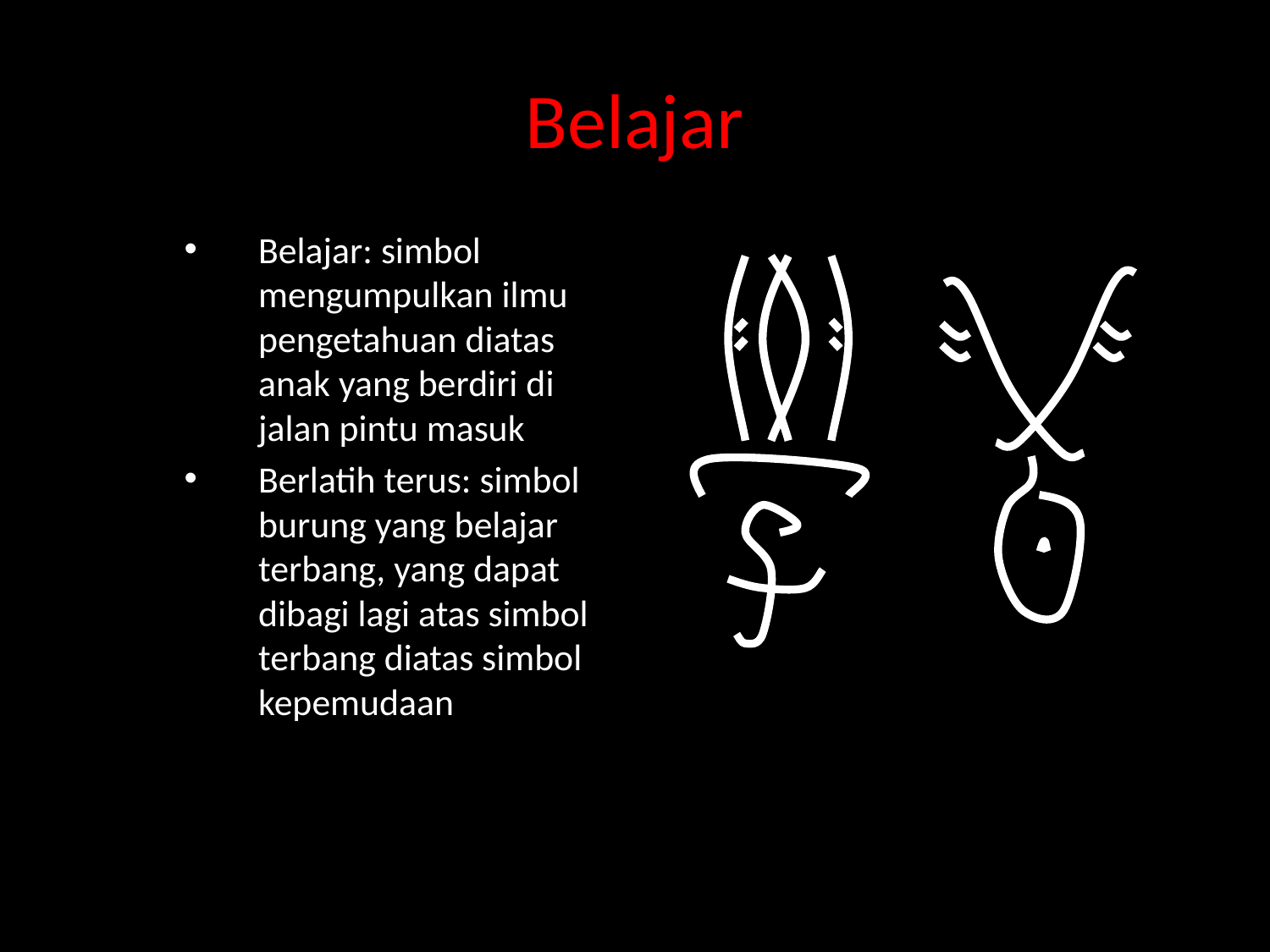

# Belajar
Belajar: simbol mengumpulkan ilmu pengetahuan diatas anak yang berdiri di jalan pintu masuk
Berlatih terus: simbol burung yang belajar terbang, yang dapat dibagi lagi atas simbol terbang diatas simbol kepemudaan